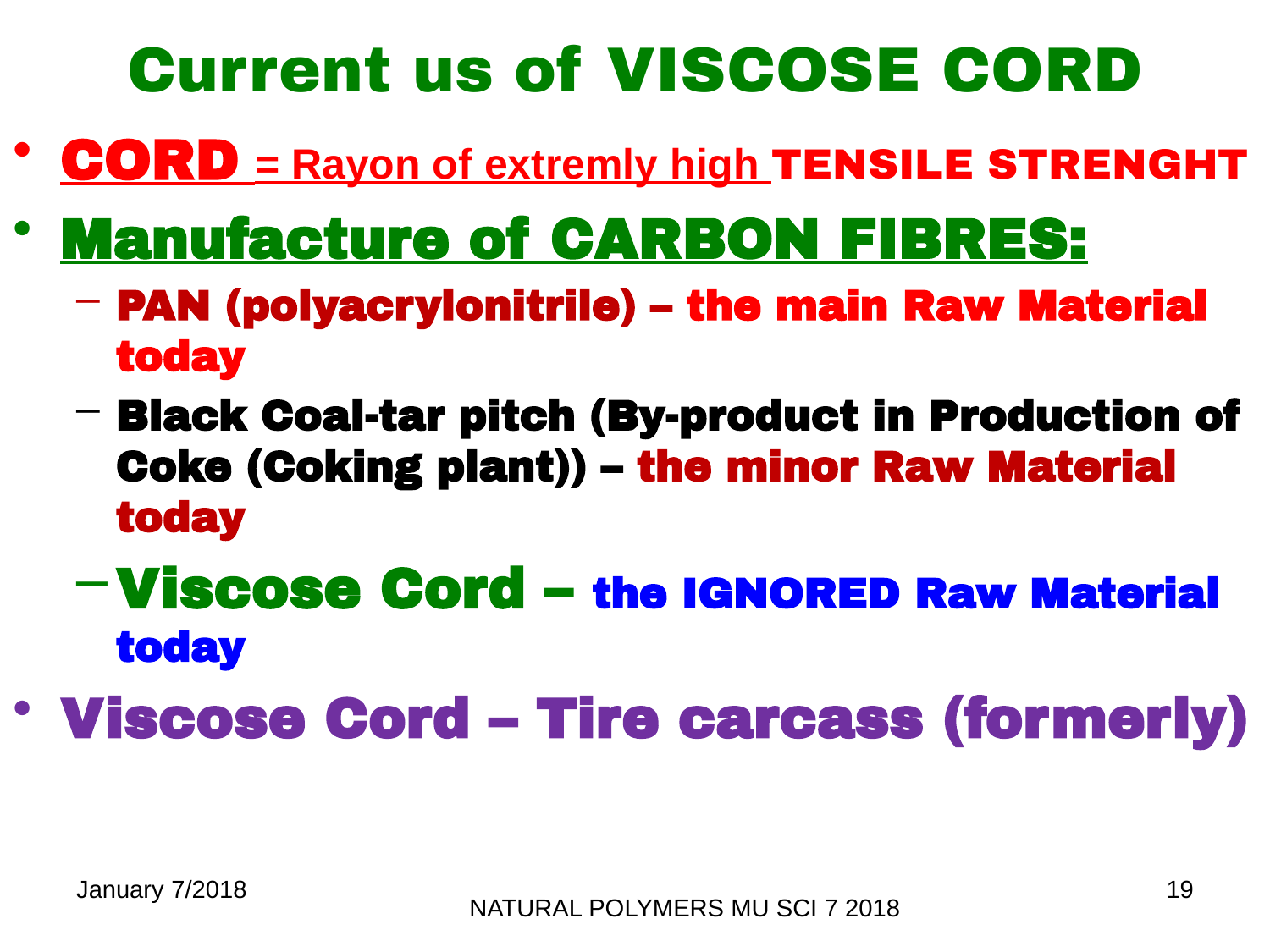

# Current us of VISCOSE CORD
CORD = Rayon of extremly high TENSILE STRENGHT
Manufacture of CARBON FIBRES:
PAN (polyacrylonitrile) – the main Raw Material today
Black Coal-tar pitch (By-product in Production of Coke (Coking plant)) – the minor Raw Material today
Viscose Cord – the IGNORED Raw Material today
Viscose Cord – Tire carcass (formerly)

January 7/2018
19
NATURAL POLYMERS MU SCI 7 2018